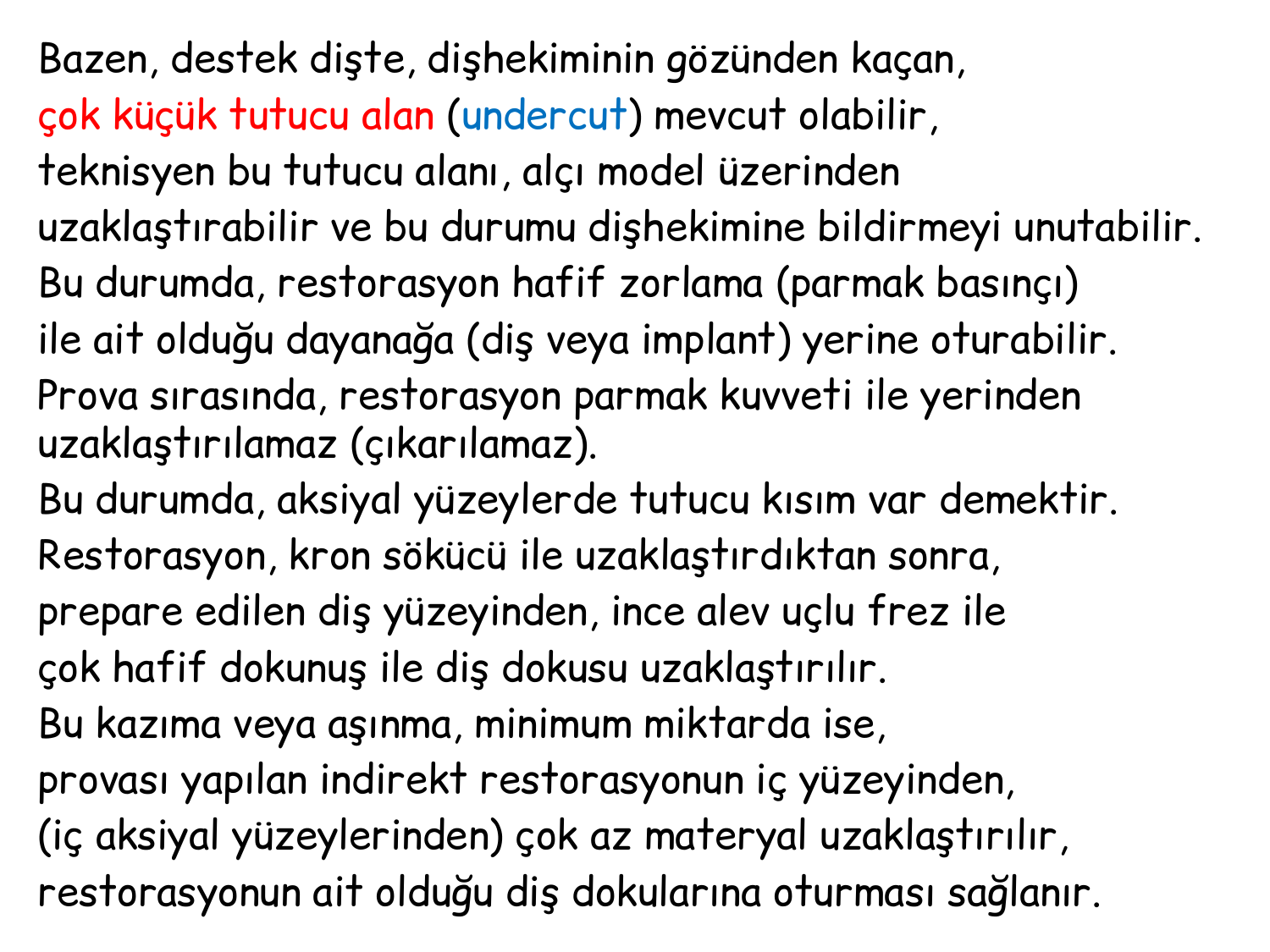

Bazen, destek dişte, dişhekiminin gözünden kaçan,
çok küçük tutucu alan (undercut) mevcut olabilir,
teknisyen bu tutucu alanı, alçı model üzerinden
uzaklaştırabilir ve bu durumu dişhekimine bildirmeyi unutabilir.
Bu durumda, restorasyon hafif zorlama (parmak basınçı)
ile ait olduğu dayanağa (diş veya implant) yerine oturabilir.
Prova sırasında, restorasyon parmak kuvveti ile yerinden uzaklaştırılamaz (çıkarılamaz).
Bu durumda, aksiyal yüzeylerde tutucu kısım var demektir.
Restorasyon, kron sökücü ile uzaklaştırdıktan sonra,
prepare edilen diş yüzeyinden, ince alev uçlu frez ile
çok hafif dokunuş ile diş dokusu uzaklaştırılır.
Bu kazıma veya aşınma, minimum miktarda ise,
provası yapılan indirekt restorasyonun iç yüzeyinden,
(iç aksiyal yüzeylerinden) çok az materyal uzaklaştırılır,
restorasyonun ait olduğu diş dokularına oturması sağlanır.